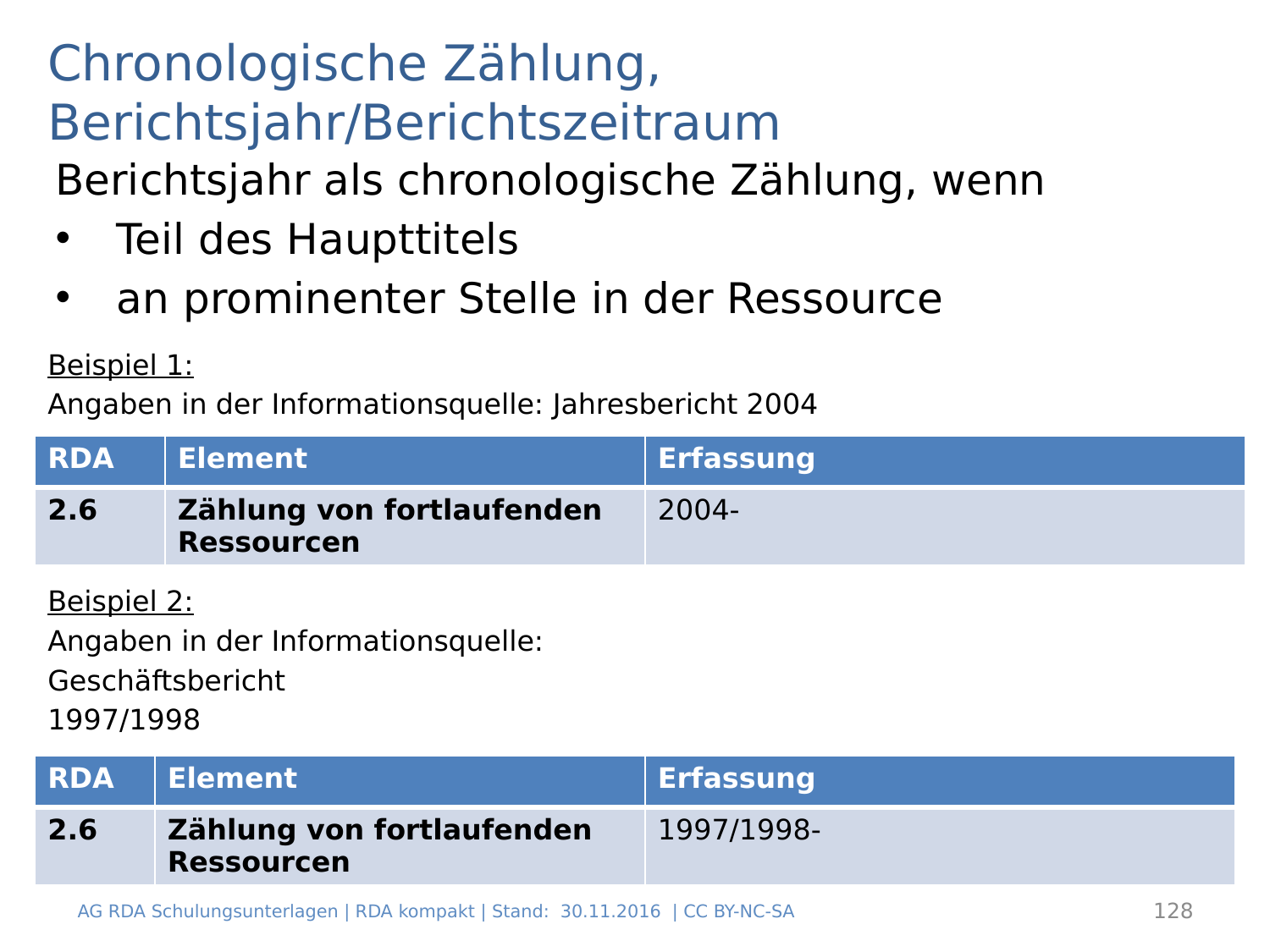

# Chronologische Zählung, Berichtsjahr/Berichtszeitraum
Berichtsjahr als chronologische Zählung, wenn
 Teil des Haupttitels
 an prominenter Stelle in der Ressource

Beispiel 1:
Angaben in der Informationsquelle: Jahresbericht 2004

Beispiel 2:
Angaben in der Informationsquelle:
Geschäftsbericht
1997/1998
| RDA | Element | Erfassung |
| --- | --- | --- |
| 2.6 | Zählung von fortlaufenden Ressourcen | 2004- |
| RDA | Element | Erfassung |
| --- | --- | --- |
| 2.6 | Zählung von fortlaufenden Ressourcen | 1997/1998- |
AG RDA Schulungsunterlagen | RDA kompakt | Stand:  30.11.2016  | CC BY-NC-SA
128